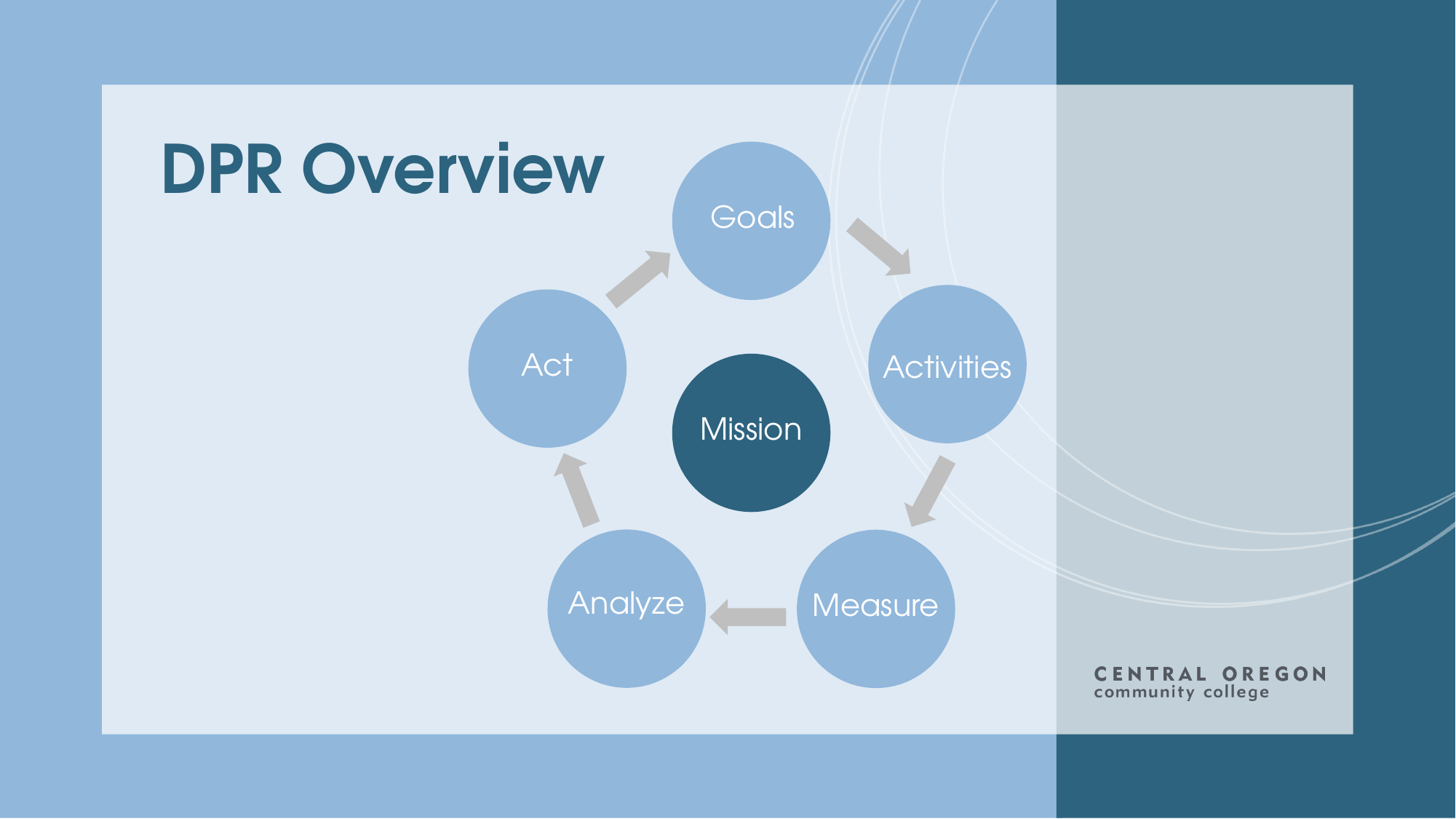

# DPR Overview

Goals

Activities

Act

Mission

Analyze

Measure